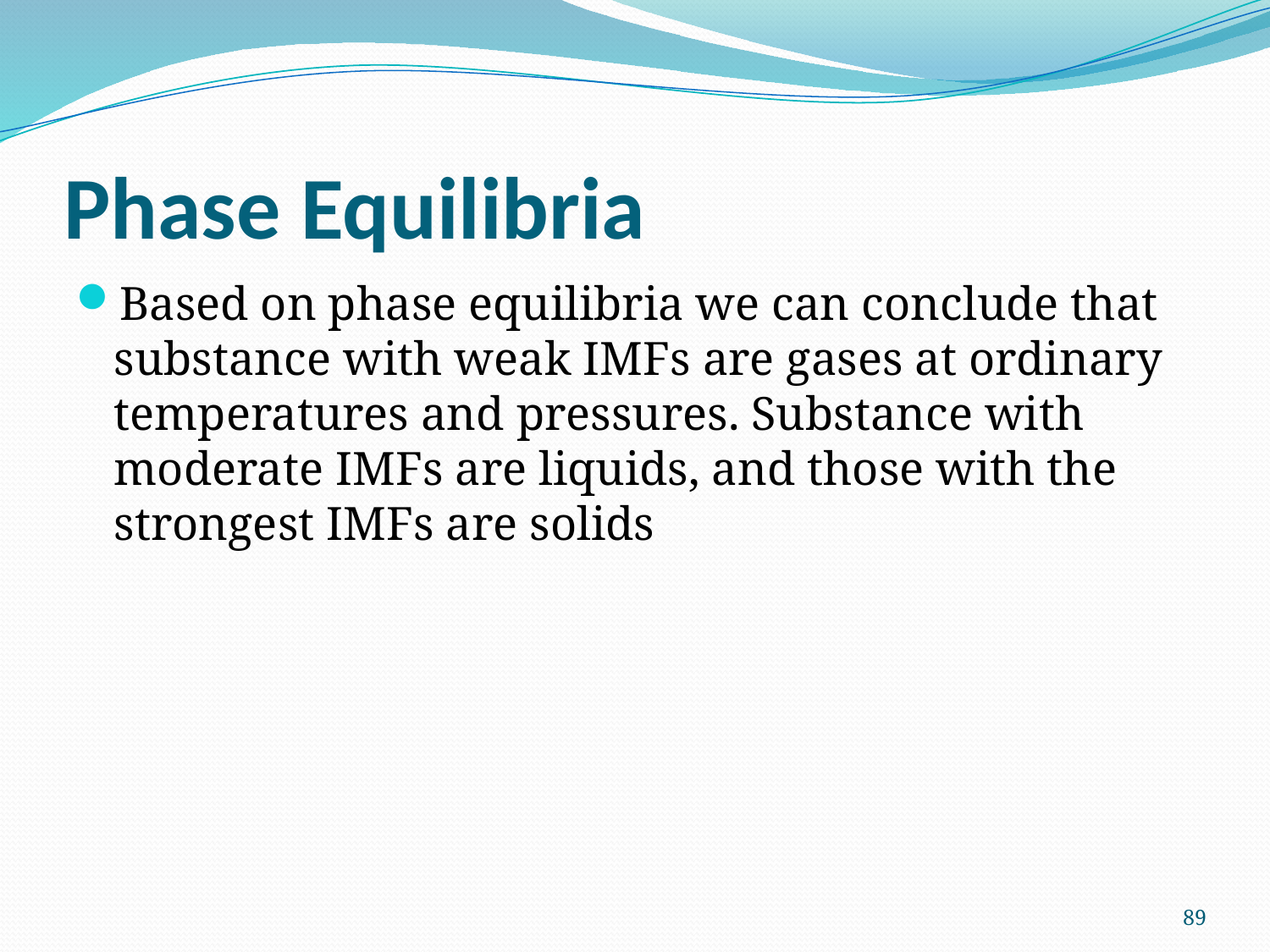

# Phase Equilibria
Based on phase equilibria we can conclude that substance with weak IMFs are gases at ordinary temperatures and pressures. Substance with moderate IMFs are liquids, and those with the strongest IMFs are solids

89